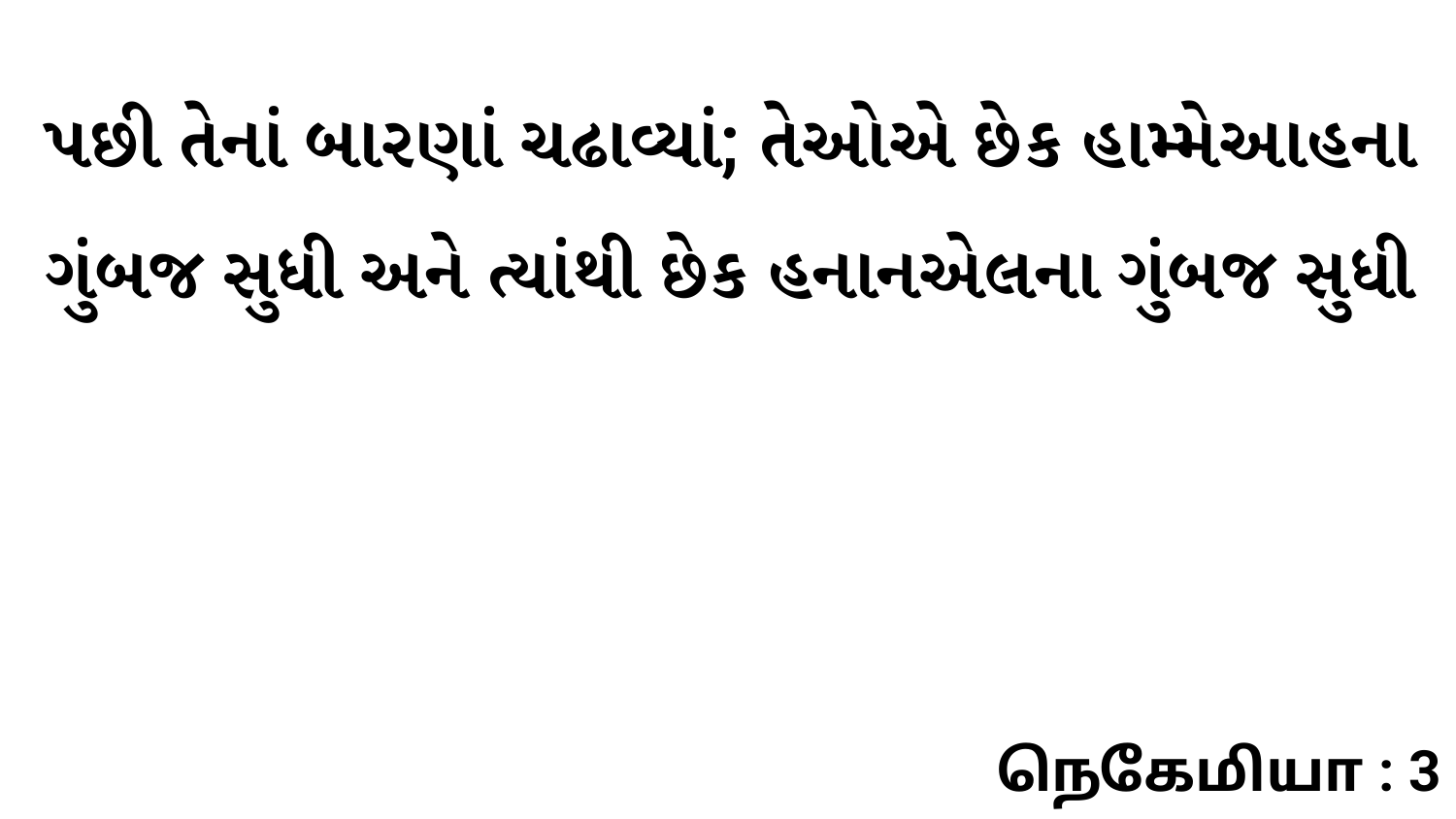

પછી તેનાં બારણાં ચઢાવ્યાં; તેઓએ છેક હામ્મેઆહના ગુંબજ સુધી અને ત્યાંથી છેક હનાનએલના ગુંબજ સુધી
நெகேமியா : 3